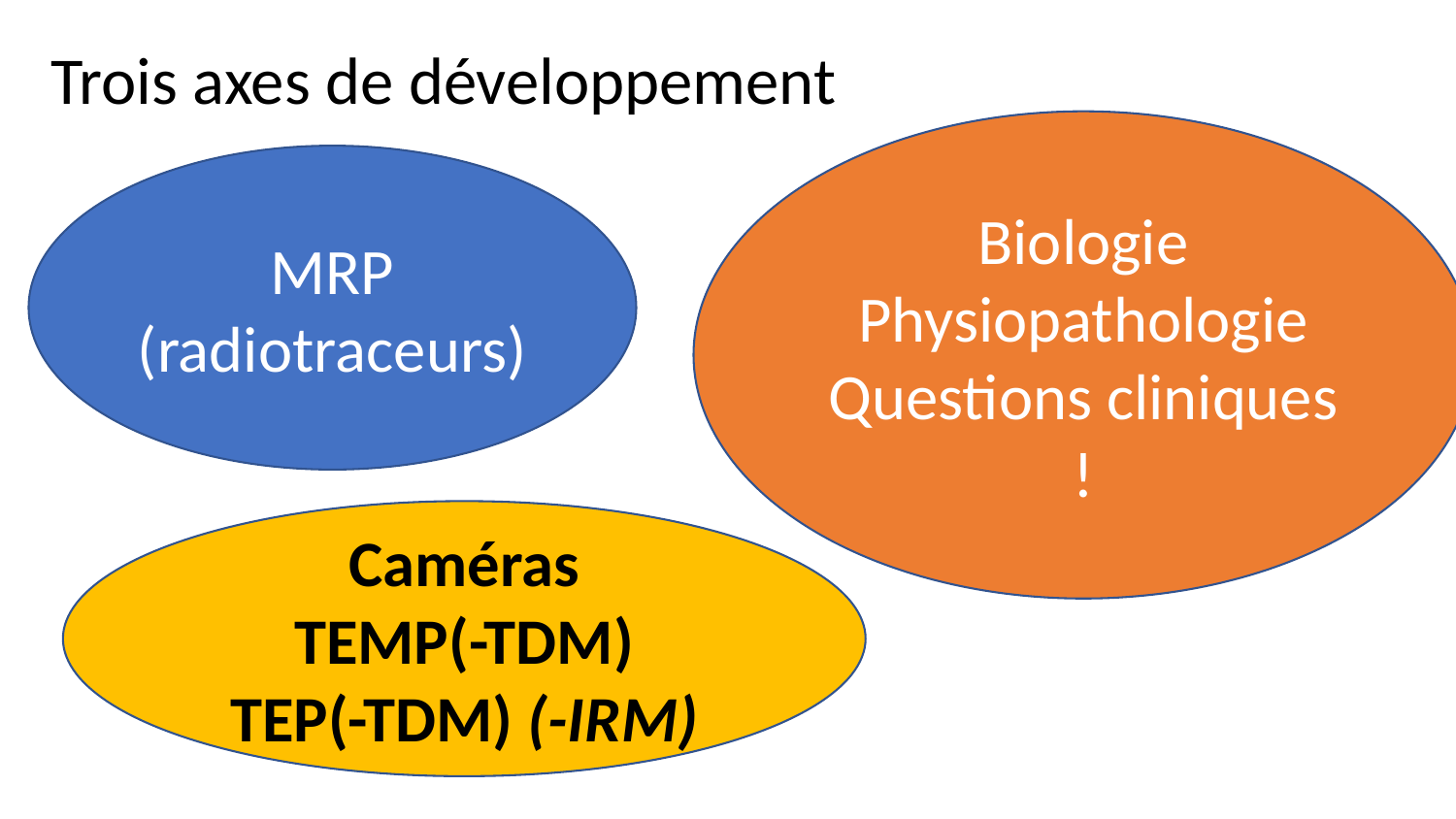

# Trois axes de développement
Biologie
Physiopathologie
Questions cliniques !
MRP
(radiotraceurs)
Caméras
TEMP(-TDM)
TEP(-TDM) (-IRM)